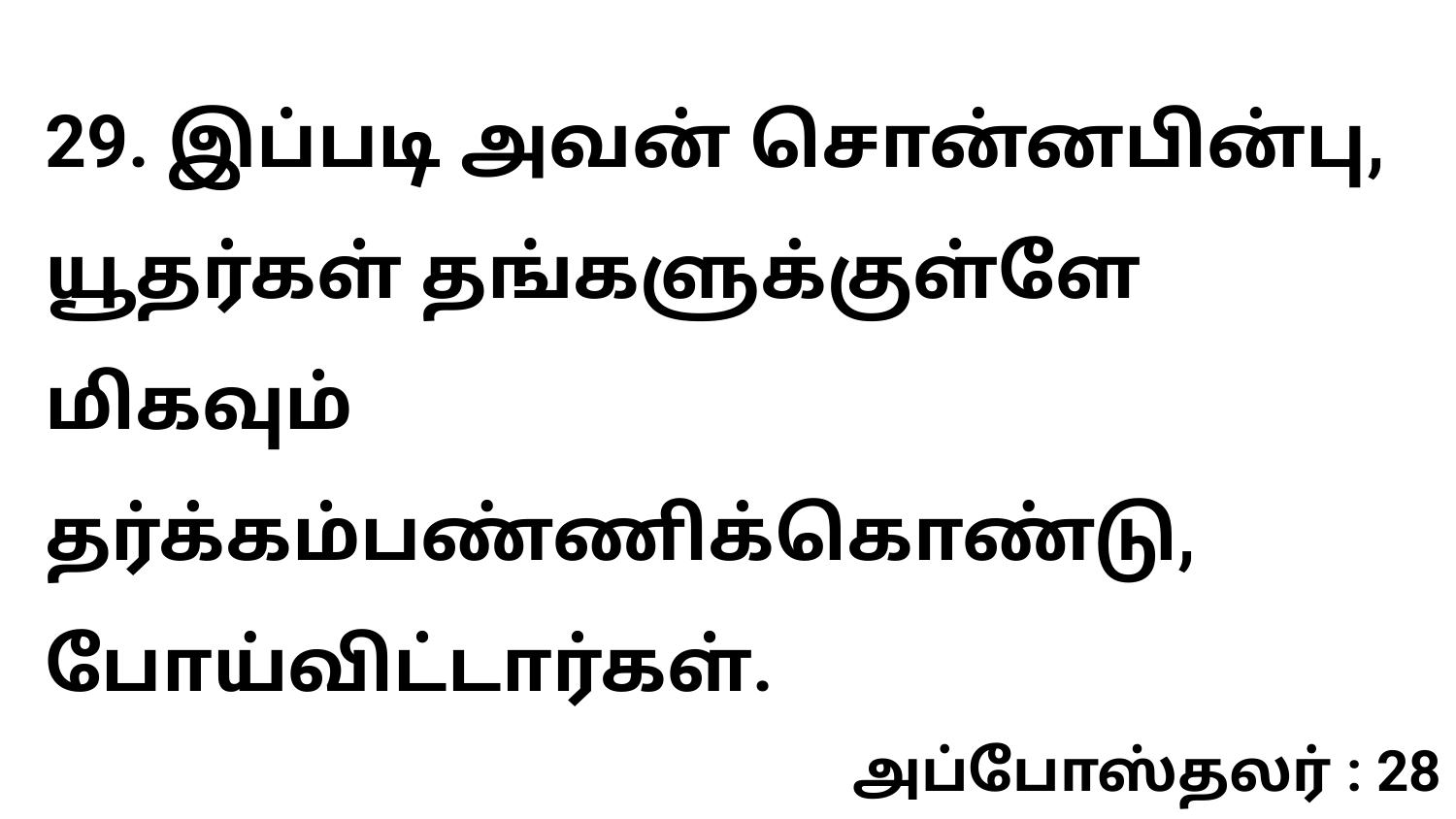

29. இப்படி அவன் சொன்னபின்பு, யூதர்கள் தங்களுக்குள்ளே மிகவும் தர்க்கம்பண்ணிக்கொண்டு, போய்விட்டார்கள்.
அப்போஸ்தலர் : 28